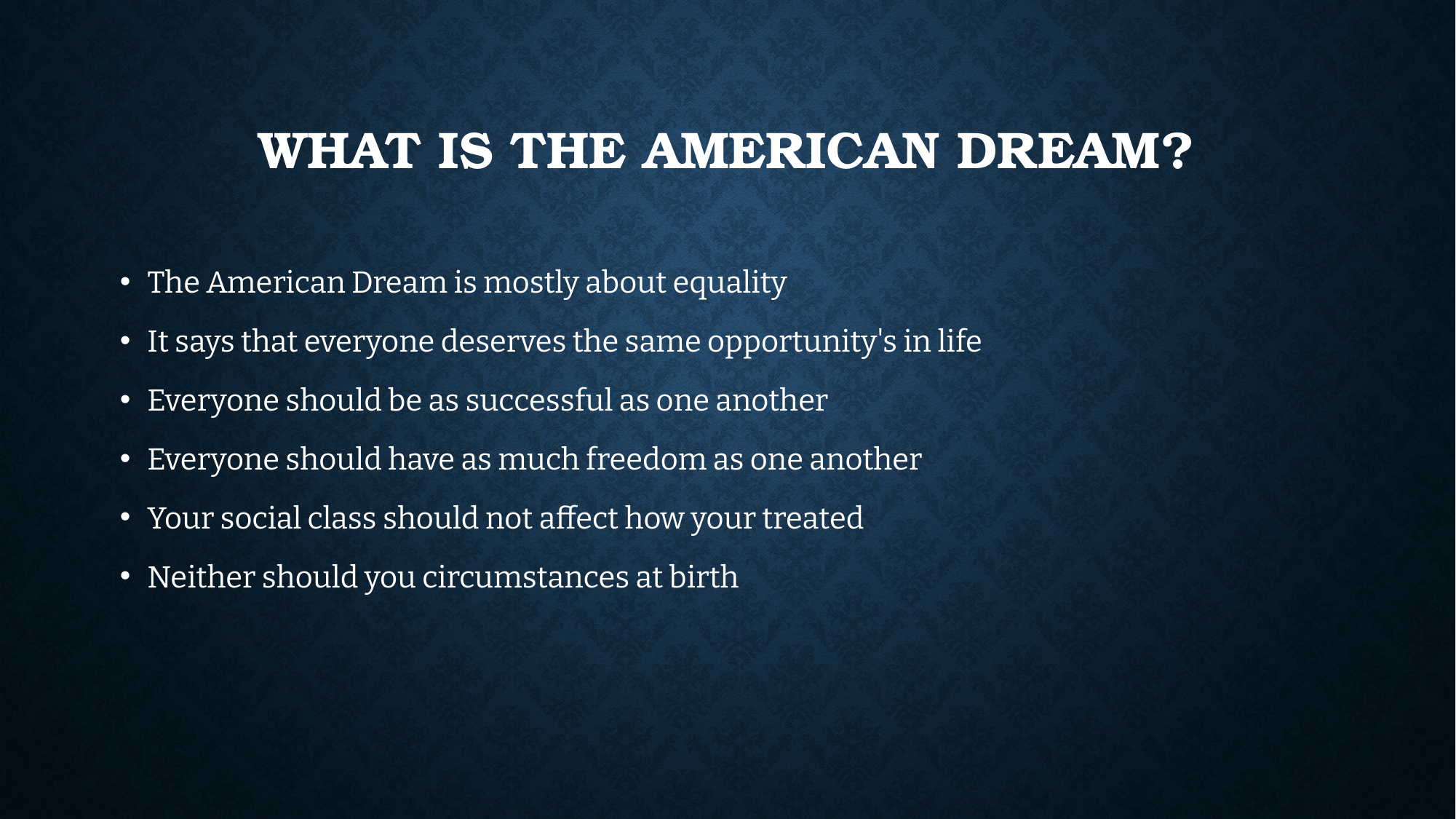

# What is the American Dream?
The American Dream is mostly about equality
It says that everyone deserves the same opportunity's in life
Everyone should be as successful as one another
Everyone should have as much freedom as one another
Your social class should not affect how your treated
Neither should you circumstances at birth